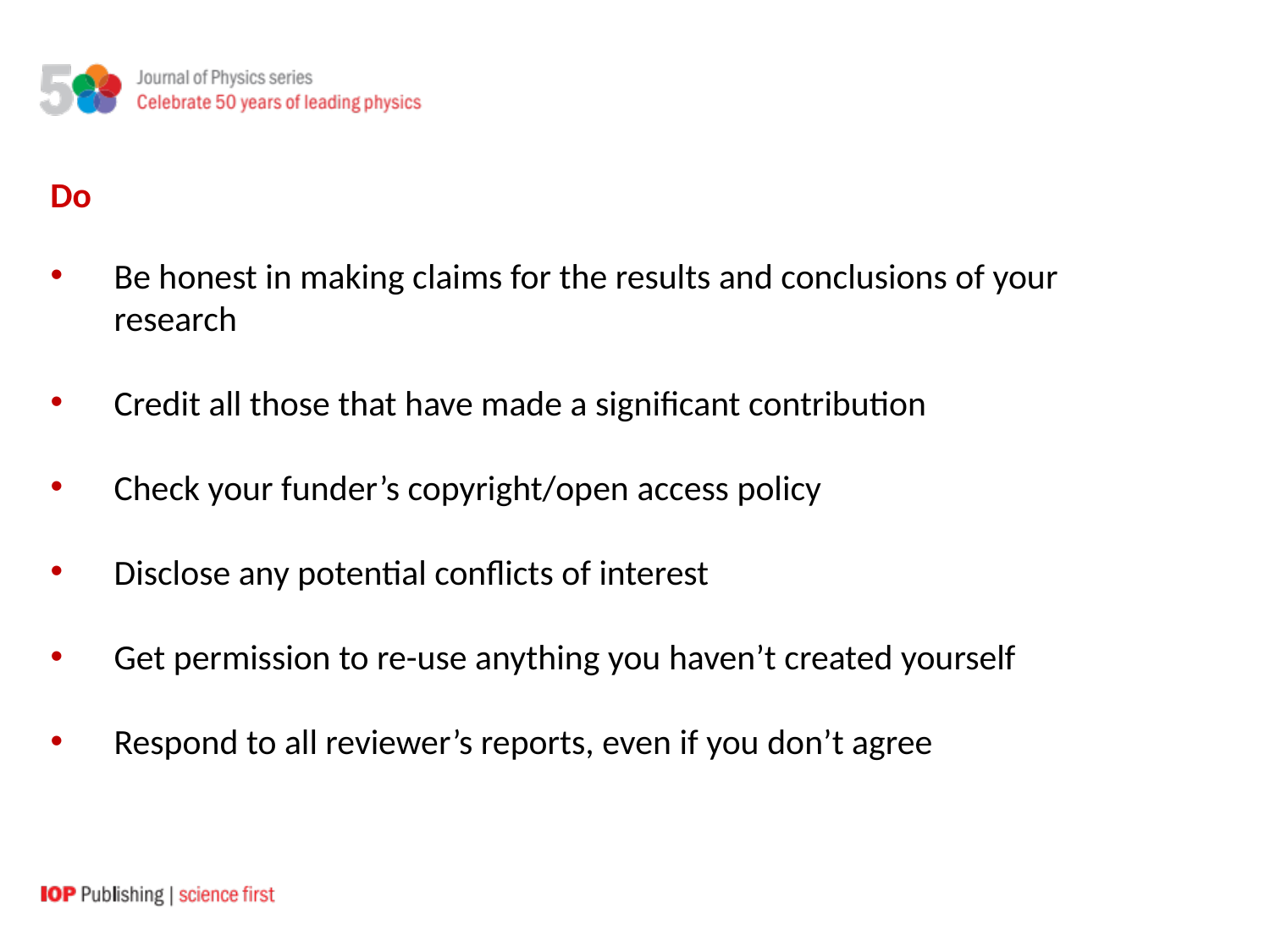

Do
Be honest in making claims for the results and conclusions of your research

Credit all those that have made a significant contribution

Check your funder’s copyright/open access policy

Disclose any potential conflicts of interest

Get permission to re-use anything you haven’t created yourself

Respond to all reviewer’s reports, even if you don’t agree